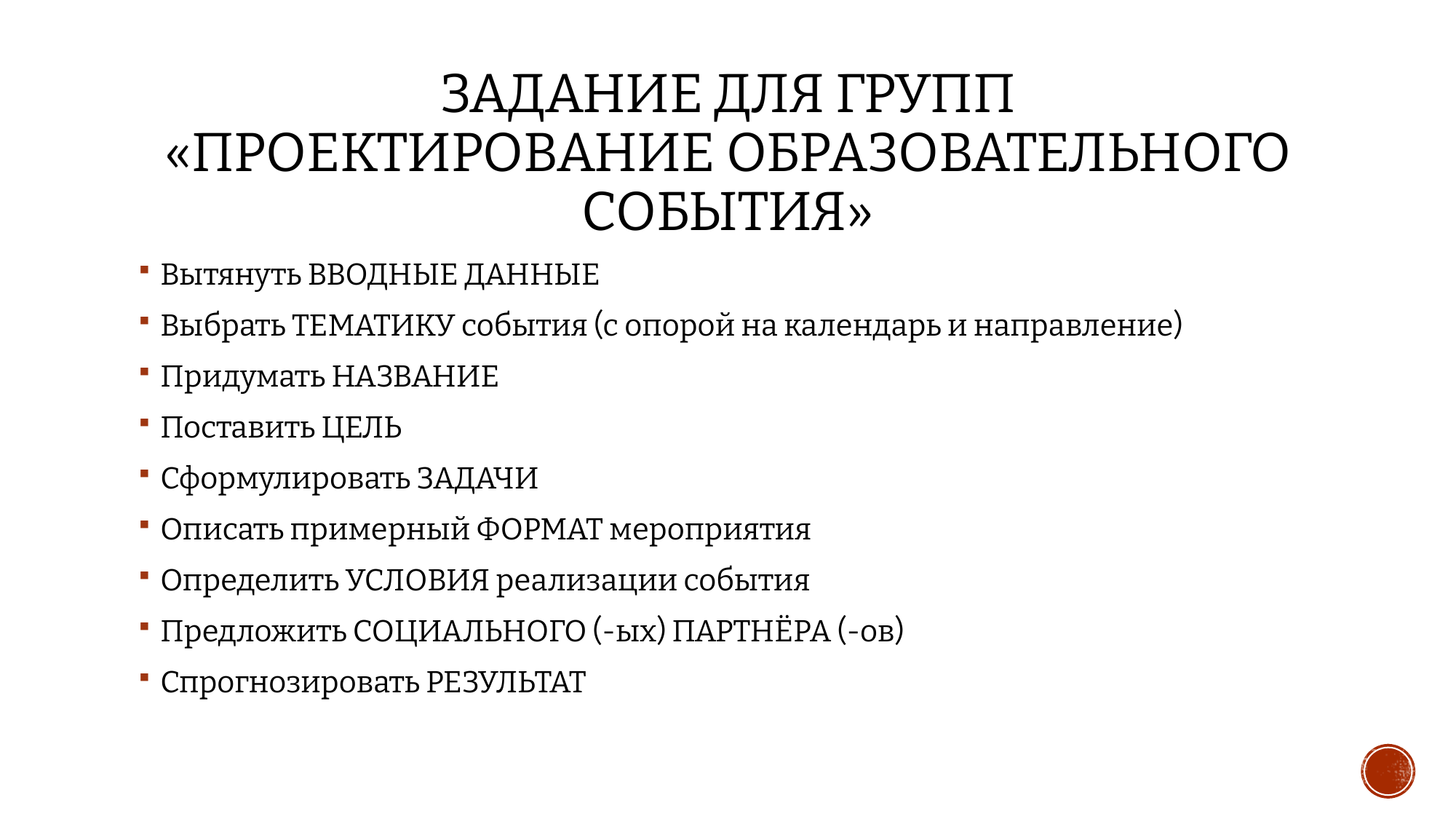

# Задание для групп «Проектирование образовательного события»
Вытянуть ВВОДНЫЕ ДАННЫЕ
Выбрать ТЕМАТИКУ события (с опорой на календарь и направление)
Придумать НАЗВАНИЕ
Поставить ЦЕЛЬ
Сформулировать ЗАДАЧИ
Описать примерный ФОРМАТ мероприятия
Определить УСЛОВИЯ реализации события
Предложить СОЦИАЛЬНОГО (-ых) ПАРТНЁРА (-ов)
Спрогнозировать РЕЗУЛЬТАТ